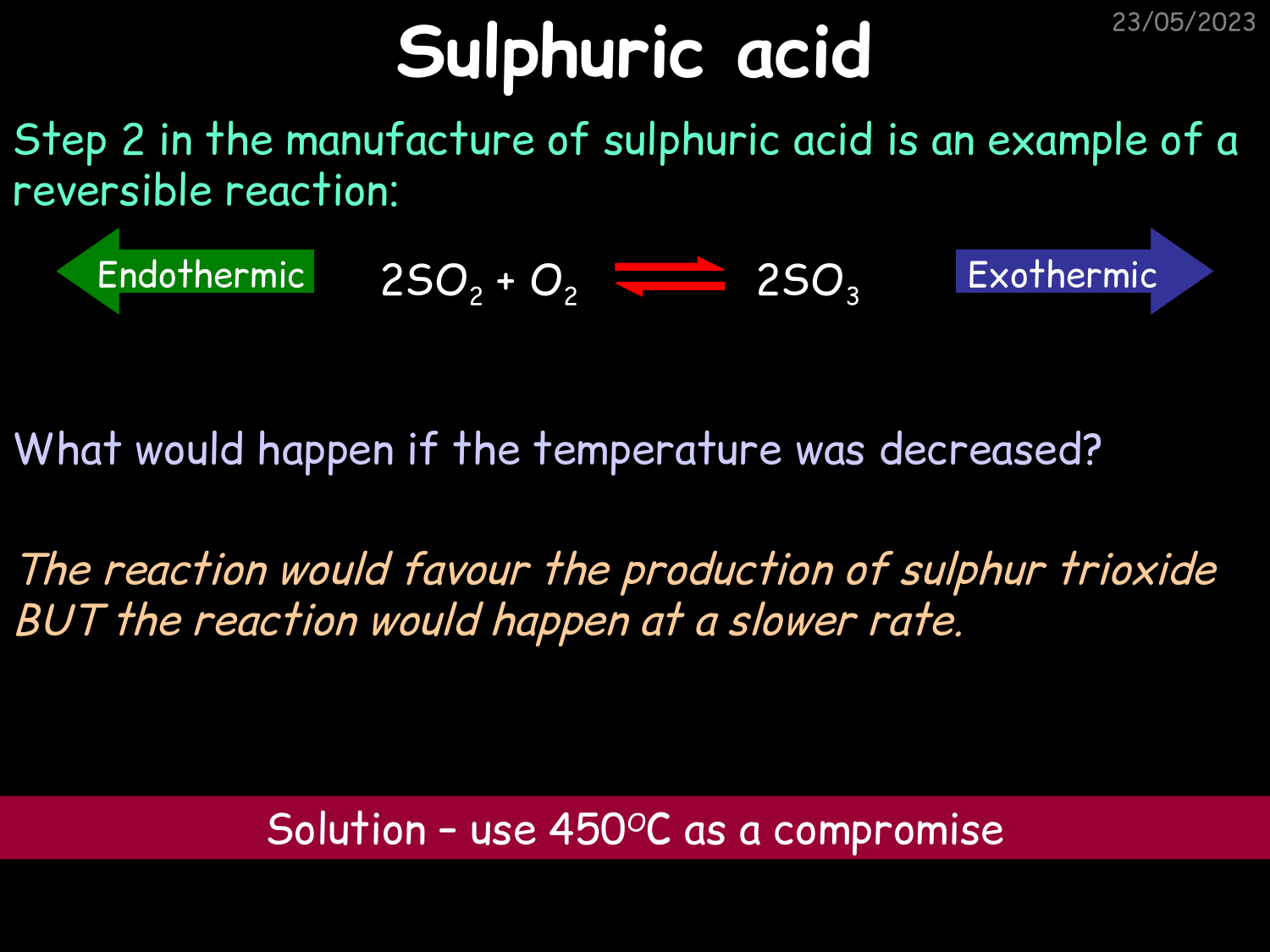

# Sulphuric acid
23/05/2023
Step 2 in the manufacture of sulphuric acid is an example of a reversible reaction:

Endothermic

Exothermic
2SO2 + O2              2SO3

What would happen if the temperature was decreased?
The reaction would favour the production of sulphur trioxide BUT the reaction would happen at a slower rate.
Solution – use 450OC as a compromise